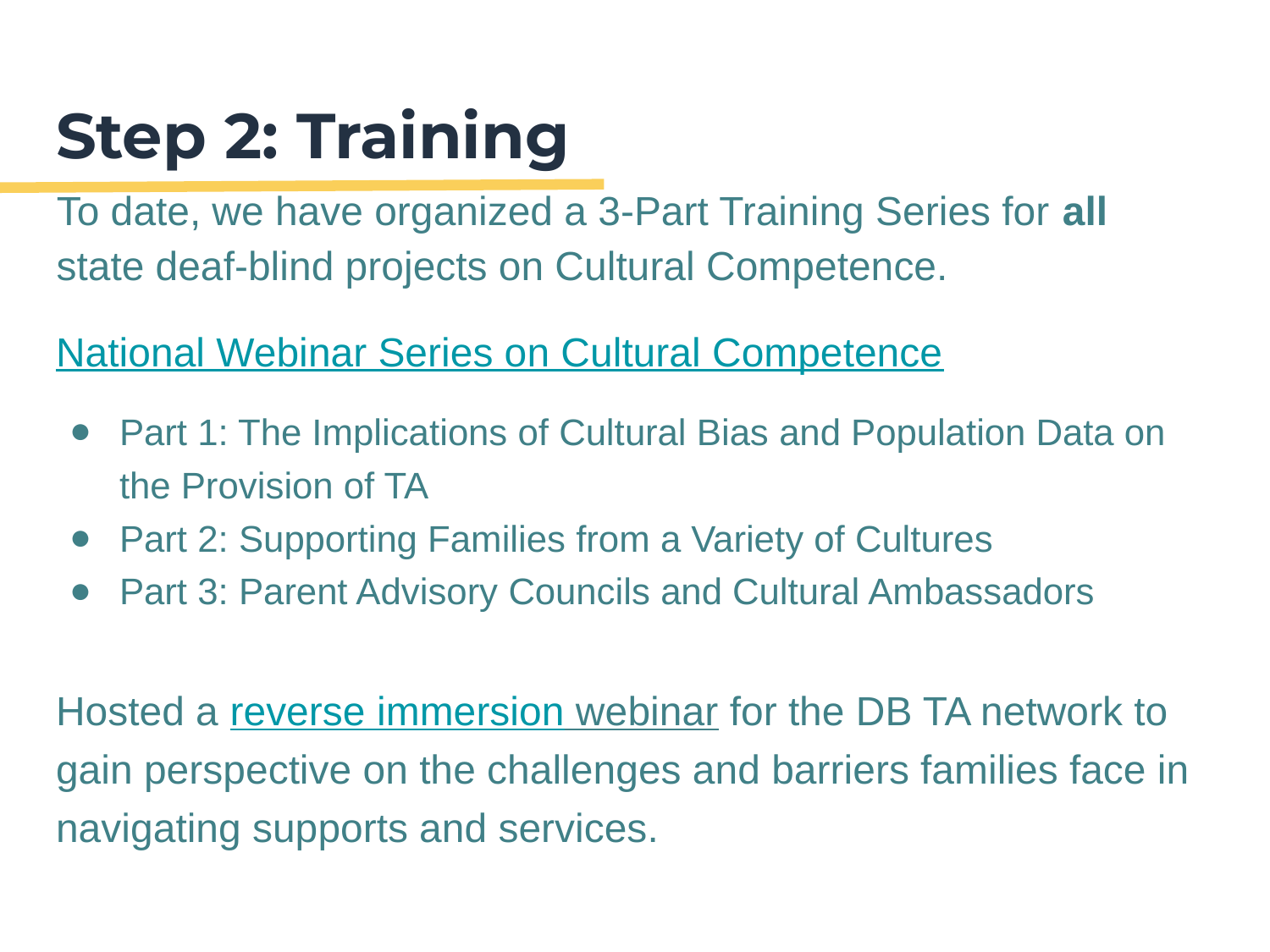

# Step 2: Training
To date, we have organized a 3-Part Training Series for all state deaf-blind projects on Cultural Competence.
National Webinar Series on Cultural Competence
Part 1: The Implications of Cultural Bias and Population Data on the Provision of TA
Part 2: Supporting Families from a Variety of Cultures
Part 3: Parent Advisory Councils and Cultural Ambassadors

Hosted a reverse immersion webinar for the DB TA network to gain perspective on the challenges and barriers families face in navigating supports and services.